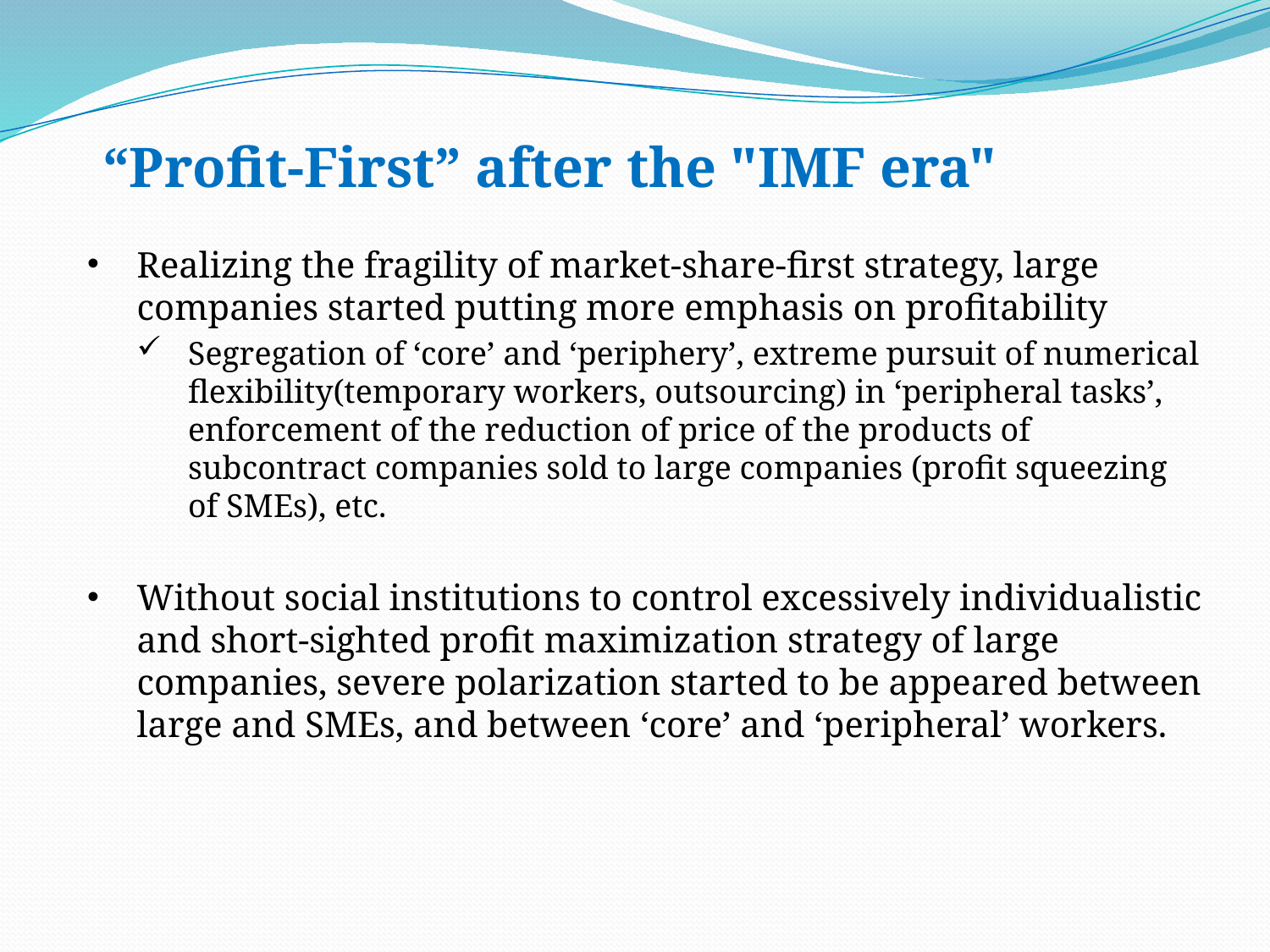

“Profit-First” after the "IMF era"
Realizing the fragility of market-share-first strategy, large companies started putting more emphasis on profitability
Segregation of ‘core’ and ‘periphery’, extreme pursuit of numerical flexibility(temporary workers, outsourcing) in ‘peripheral tasks’, enforcement of the reduction of price of the products of subcontract companies sold to large companies (profit squeezing of SMEs), etc.

Without social institutions to control excessively individualistic and short-sighted profit maximization strategy of large companies, severe polarization started to be appeared between large and SMEs, and between ‘core’ and ‘peripheral’ workers.